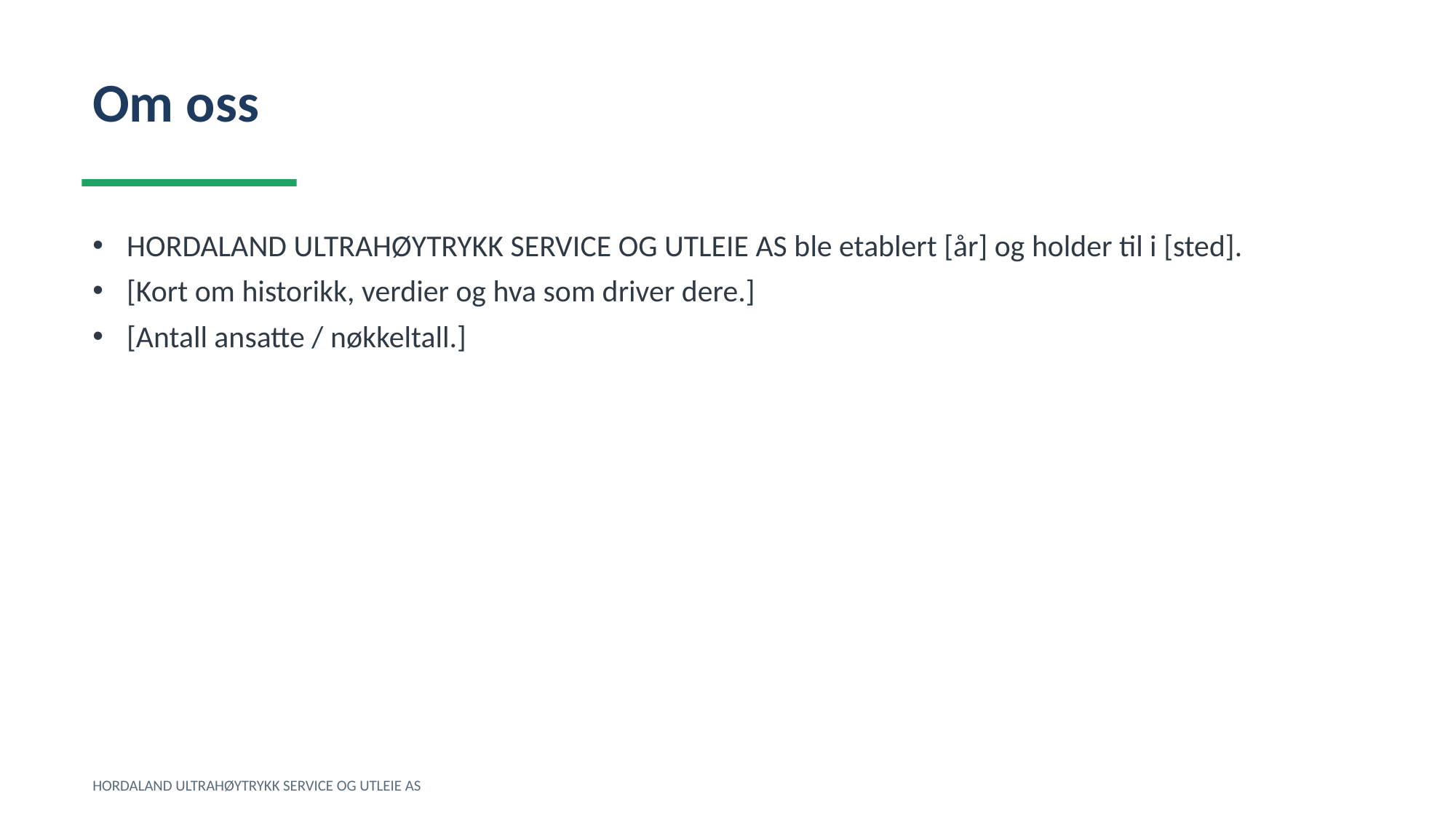

Om oss

HORDALAND ULTRAHØYTRYKK SERVICE OG UTLEIE AS ble etablert [år] og holder til i [sted].
[Kort om historikk, verdier og hva som driver dere.]
[Antall ansatte / nøkkeltall.]
HORDALAND ULTRAHØYTRYKK SERVICE OG UTLEIE AS